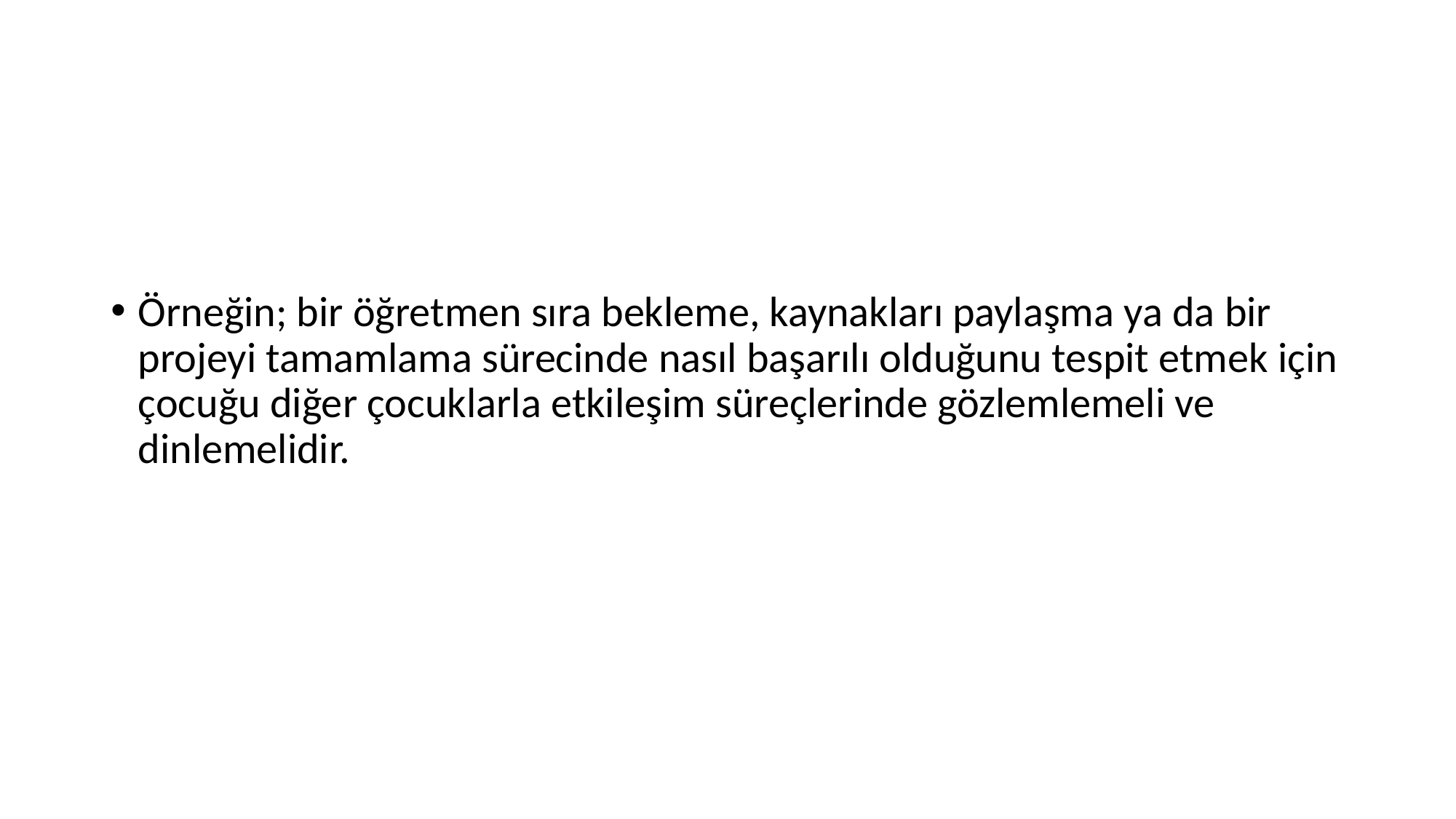

#

Örneğin; bir öğretmen sıra bekleme, kaynakları paylaşma ya da bir projeyi tamamlama sürecinde nasıl başarılı olduğunu tespit etmek için çocuğu diğer çocuklarla etkileşim süreçlerinde gözlemlemeli ve dinlemelidir.